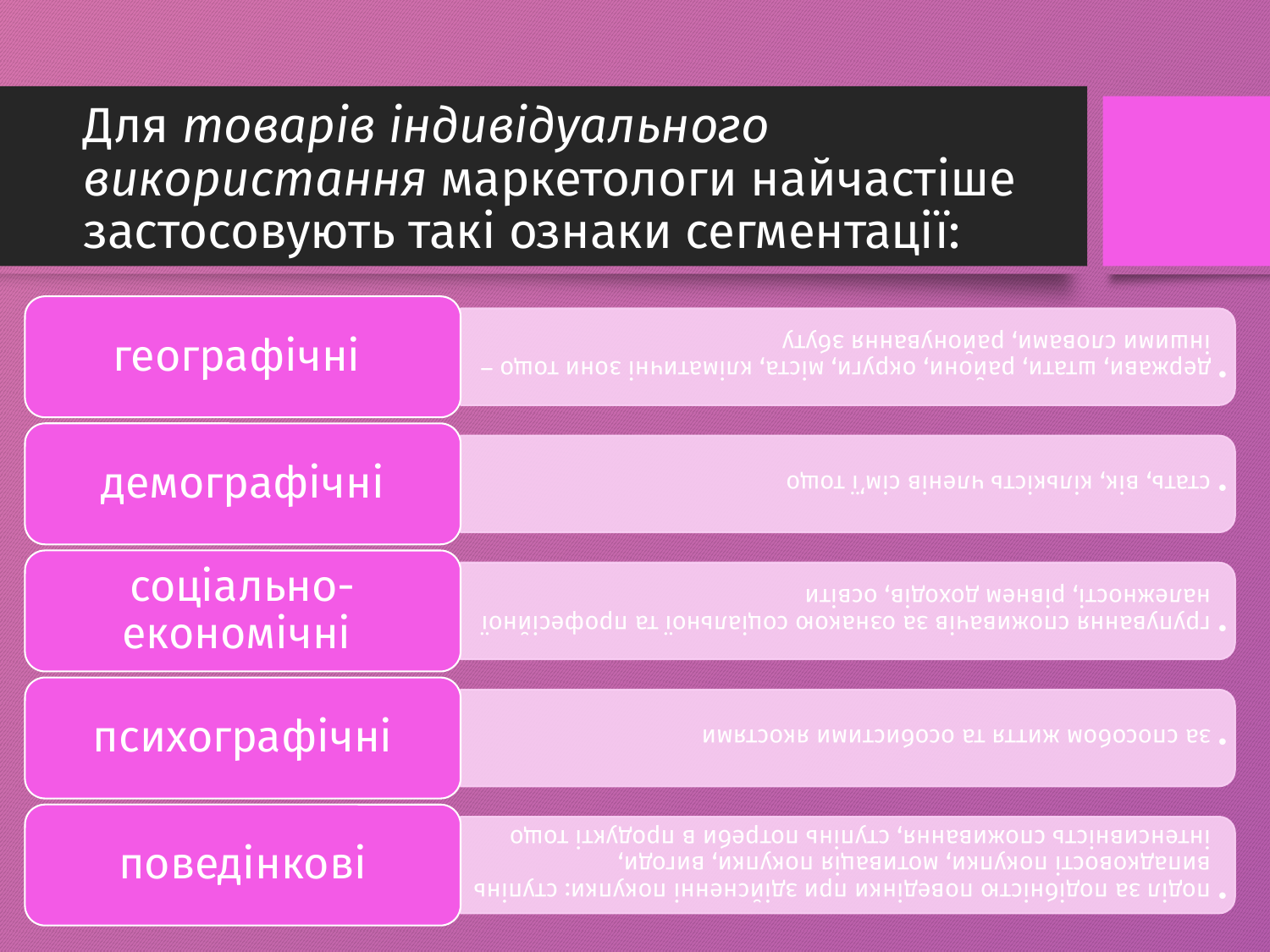

# Для товарів індивідуального використання маркетологи найчастіше застосовують такі ознаки сегментації:
держави, штати, райони, округи, міста, кліматичні зони тощо – іншими словами, районування збуту
географічні
стать, вік, кількість членів сім’ї тощо
демографічні
групування споживачів за ознакою соціальної та професійної належності, рівнем доходів, освіти
соціально-економічні
за способом життя та особистими якостями
психографічні
поділ за подібністю поведінки при здійсненні покупки: ступінь випадковості покупки, мотивація покупки, вигоди, інтенсивність споживання, ступінь потреби в продукті тощо
поведінкові